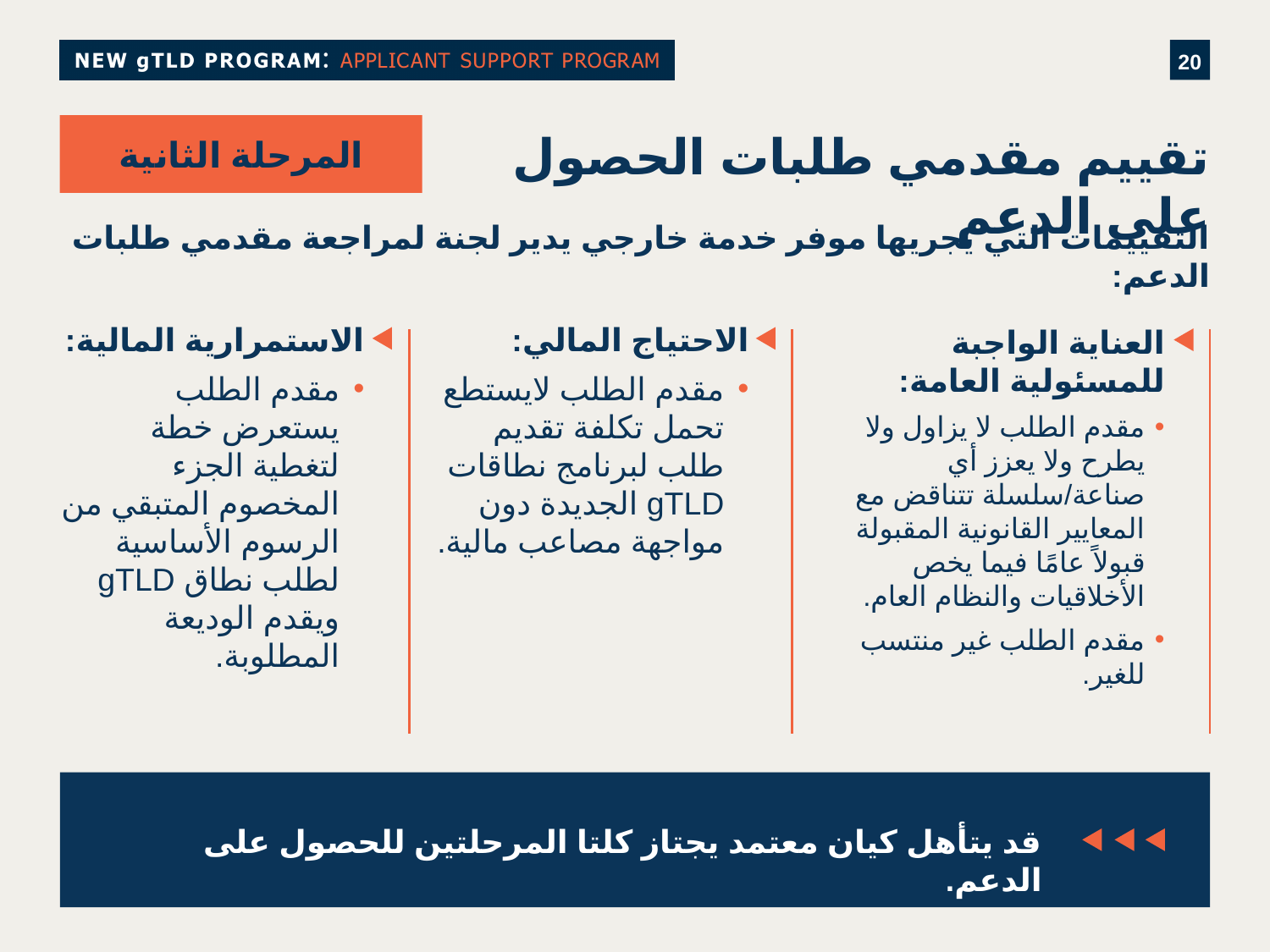

المرحلة الثانية
# تقييم مقدمي طلبات الحصول على الدعم
التقييمات التي يجريها موفر خدمة خارجي يدير لجنة لمراجعة مقدمي طلبات الدعم:
الاحتياج المالي:
مقدم الطلب لايستطع تحمل تكلفة تقديم طلب لبرنامج نطاقات gTLD الجديدة دون مواجهة مصاعب مالية.
الاستمرارية المالية:
مقدم الطلب يستعرض خطة لتغطية الجزء المخصوم المتبقي من الرسوم الأساسية لطلب نطاق gTLD ويقدم الوديعة المطلوبة.
العناية الواجبة للمسئولية العامة:
مقدم الطلب لا يزاول ولا يطرح ولا يعزز أي صناعة/سلسلة تتناقض مع المعايير القانونية المقبولة قبولاً عامًا فيما يخص الأخلاقيات والنظام العام.
مقدم الطلب غير منتسب للغير.

قد يتأهل كيان معتمد يجتاز كلتا المرحلتين للحصول على الدعم.